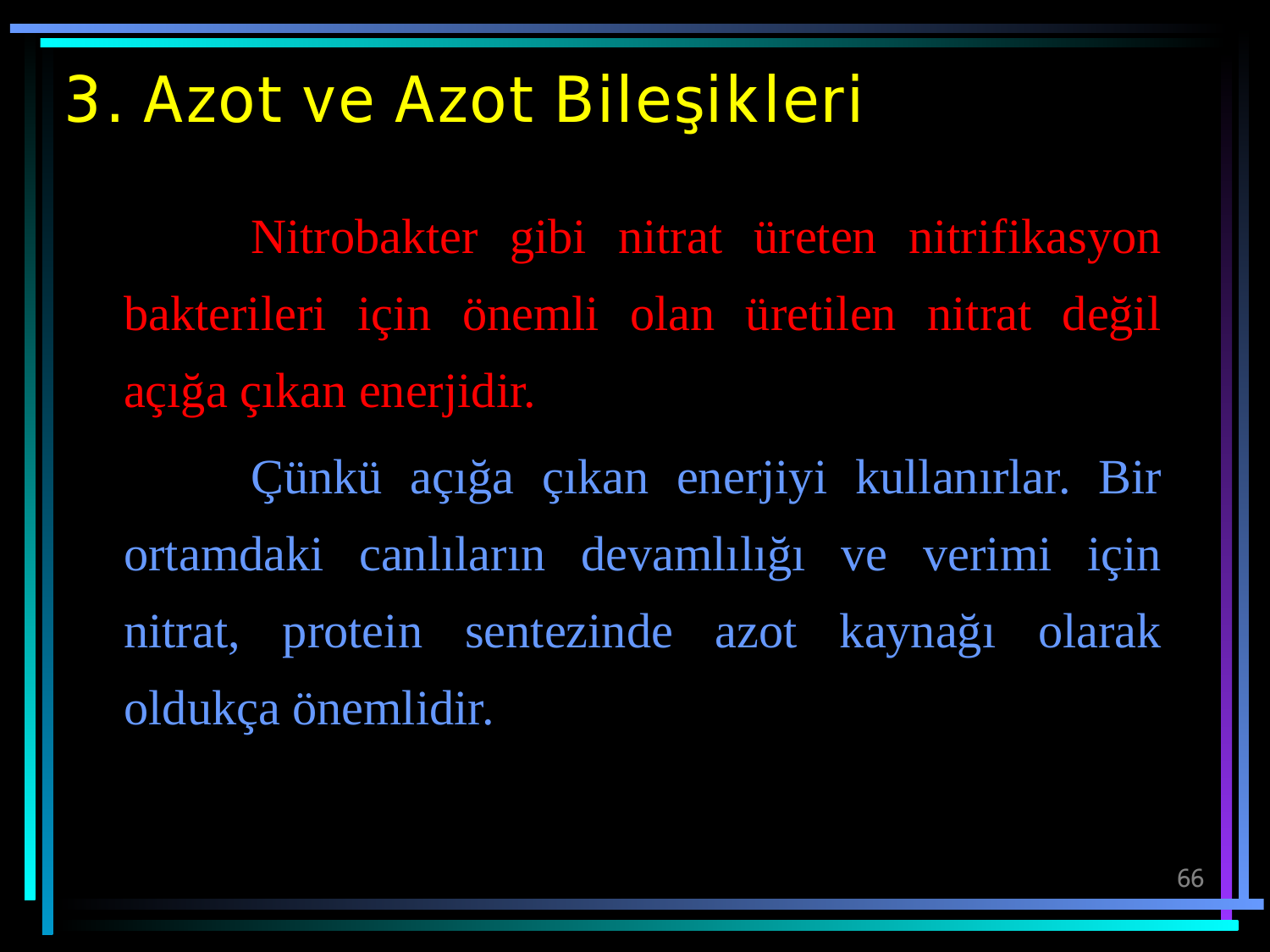

# 3. Azot ve Azot Bileşikleri
		Nitrobakter gibi nitrat üreten nitrifikasyon bakterileri için önemli olan üretilen nitrat değil açığa çıkan enerjidir.
		Çünkü açığa çıkan enerjiyi kullanırlar. Bir ortamdaki canlıların devamlılığı ve verimi için nitrat, protein sentezinde azot kaynağı olarak oldukça önemlidir.
66